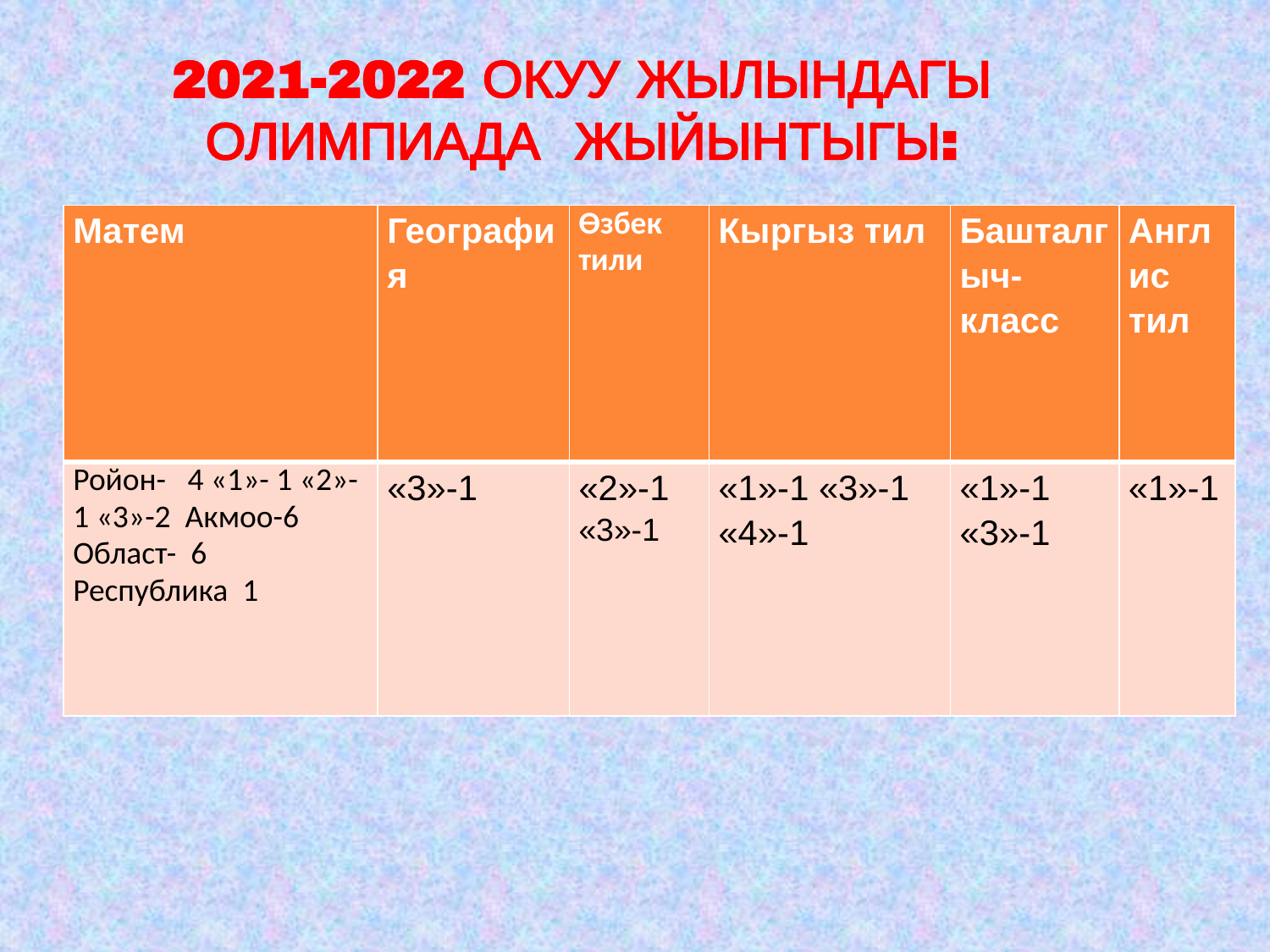

# 2021-2022 окуу жылындагы олимпиада  жыйынтыгы:
| Матем | География | Өзбек тили | Кыргыз тил | Башталгыч-класс | Англис тил |
| --- | --- | --- | --- | --- | --- |
| Ройон- 4 «1»- 1 «2»-1 «3»-2 Акмоо-6 Област- 6 Республика 1 | «3»-1 | «2»-1 «3»-1 | «1»-1 «3»-1 «4»-1 | «1»-1 «3»-1 | «1»-1 |